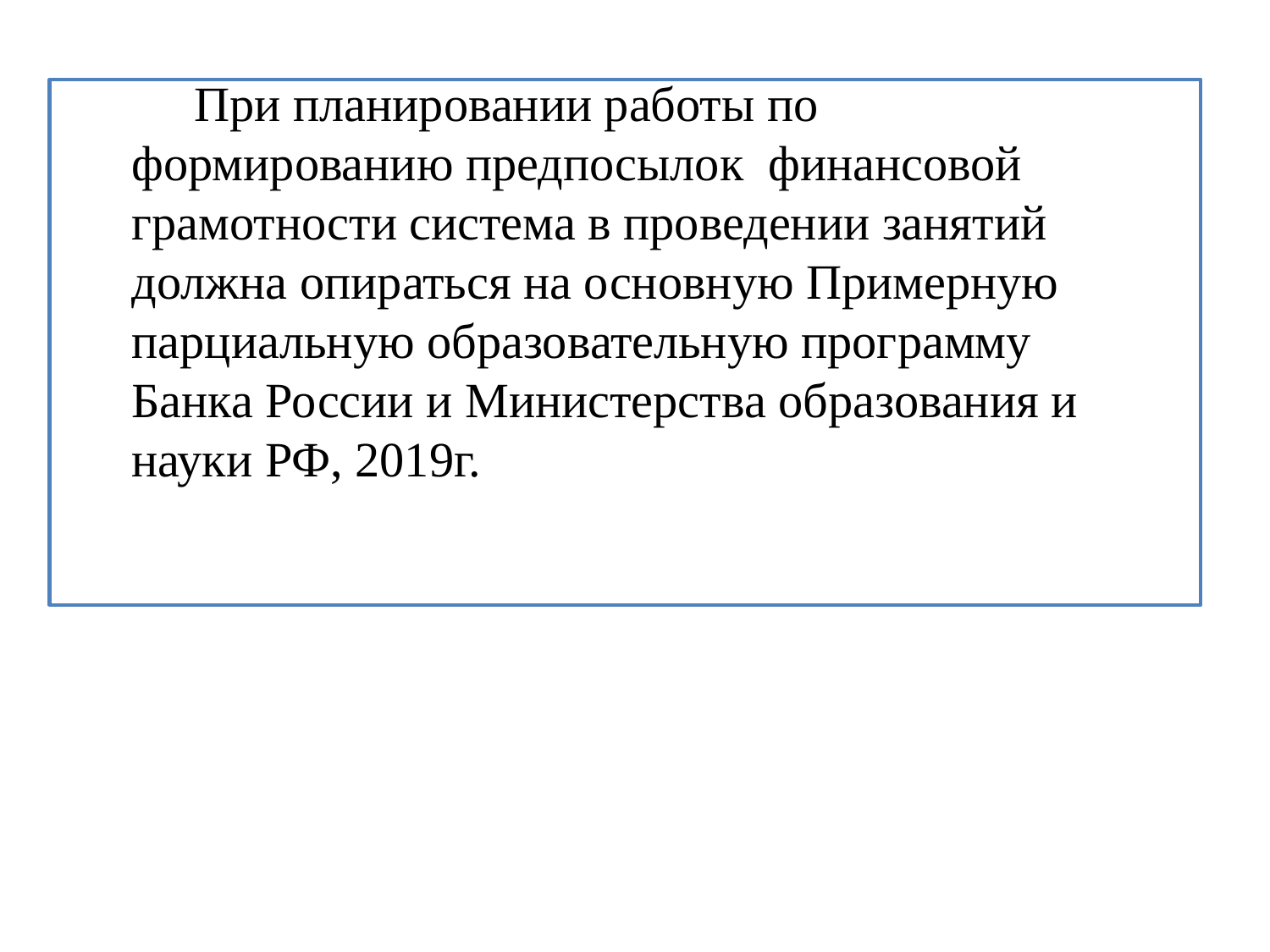

При планировании работы по формированию предпосылок  финансовой грамотности система в проведении занятий должна опираться на основную Примерную парциальную образовательную программу Банка России и Министерства образования и науки РФ, 2019г.